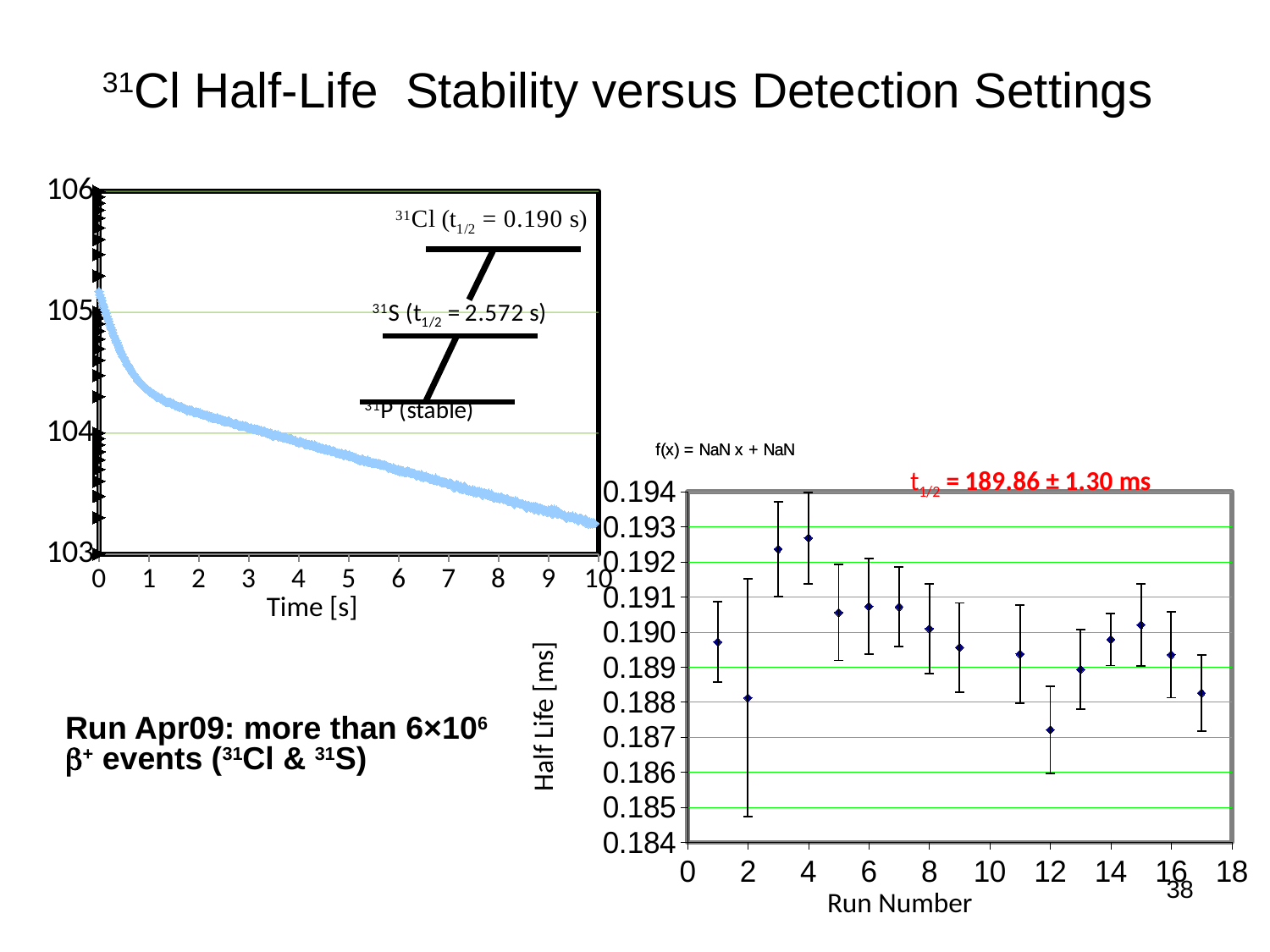

31Cl Half-Life  Stability versus Detection Settings

### Chart

| Category |  |  |  |
|---|---|---|---|

### Chart

| Category |  |  |  |
|---|---|---|---|
Time [s]
Half Life [ms]
Run Apr09: more than 6×106 β+ events (31Cl & 31S)
38
Run Number